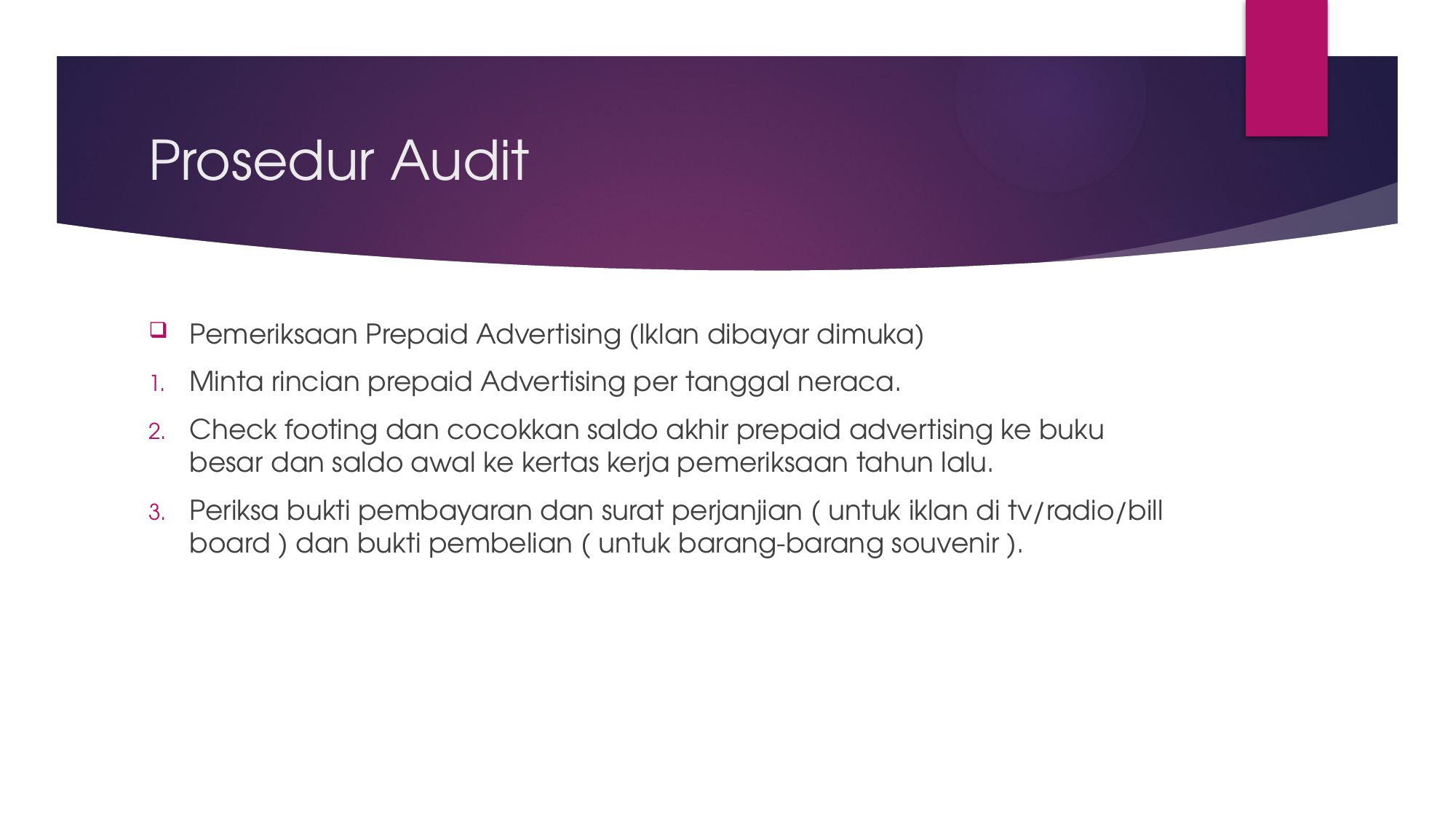

# Prosedur Audit
Pemeriksaan Prepaid Advertising (Iklan dibayar dimuka)
Minta rincian prepaid Advertising per tanggal neraca.
Check footing dan cocokkan saldo akhir prepaid advertising ke buku besar dan saldo awal ke kertas kerja pemeriksaan tahun lalu.
Periksa bukti pembayaran dan surat perjanjian ( untuk iklan di tv/radio/bill board ) dan bukti pembelian ( untuk barang-barang souvenir ).